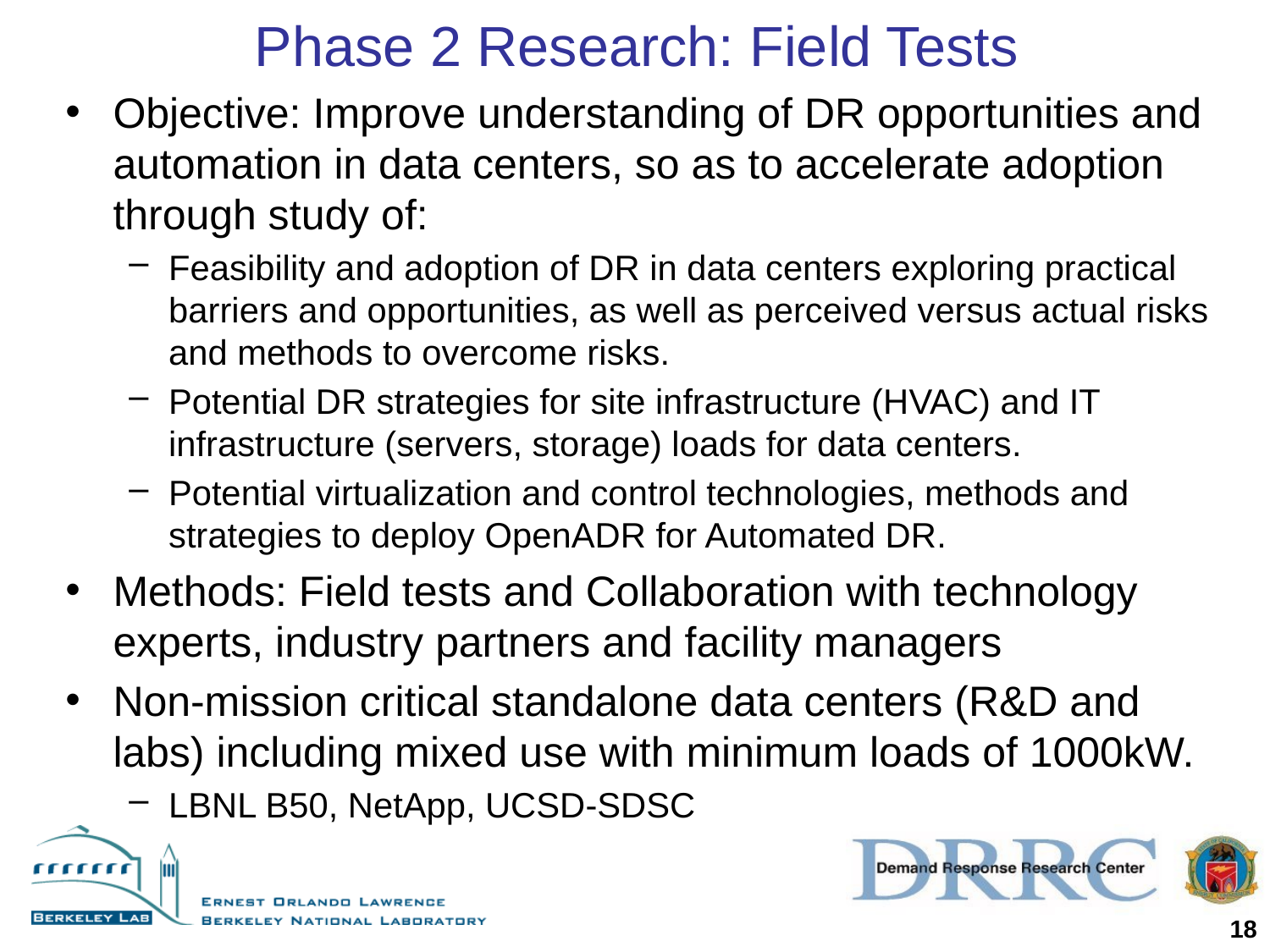

# Phase 2 Research: Field Tests
Objective: Improve understanding of DR opportunities and automation in data centers, so as to accelerate adoption through study of:
Feasibility and adoption of DR in data centers exploring practical barriers and opportunities, as well as perceived versus actual risks and methods to overcome risks.
Potential DR strategies for site infrastructure (HVAC) and IT infrastructure (servers, storage) loads for data centers.
Potential virtualization and control technologies, methods and strategies to deploy OpenADR for Automated DR.
Methods: Field tests and Collaboration with technology experts, industry partners and facility managers
Non-mission critical standalone data centers (R&D and labs) including mixed use with minimum loads of 1000kW.
LBNL B50, NetApp, UCSD-SDSC

18